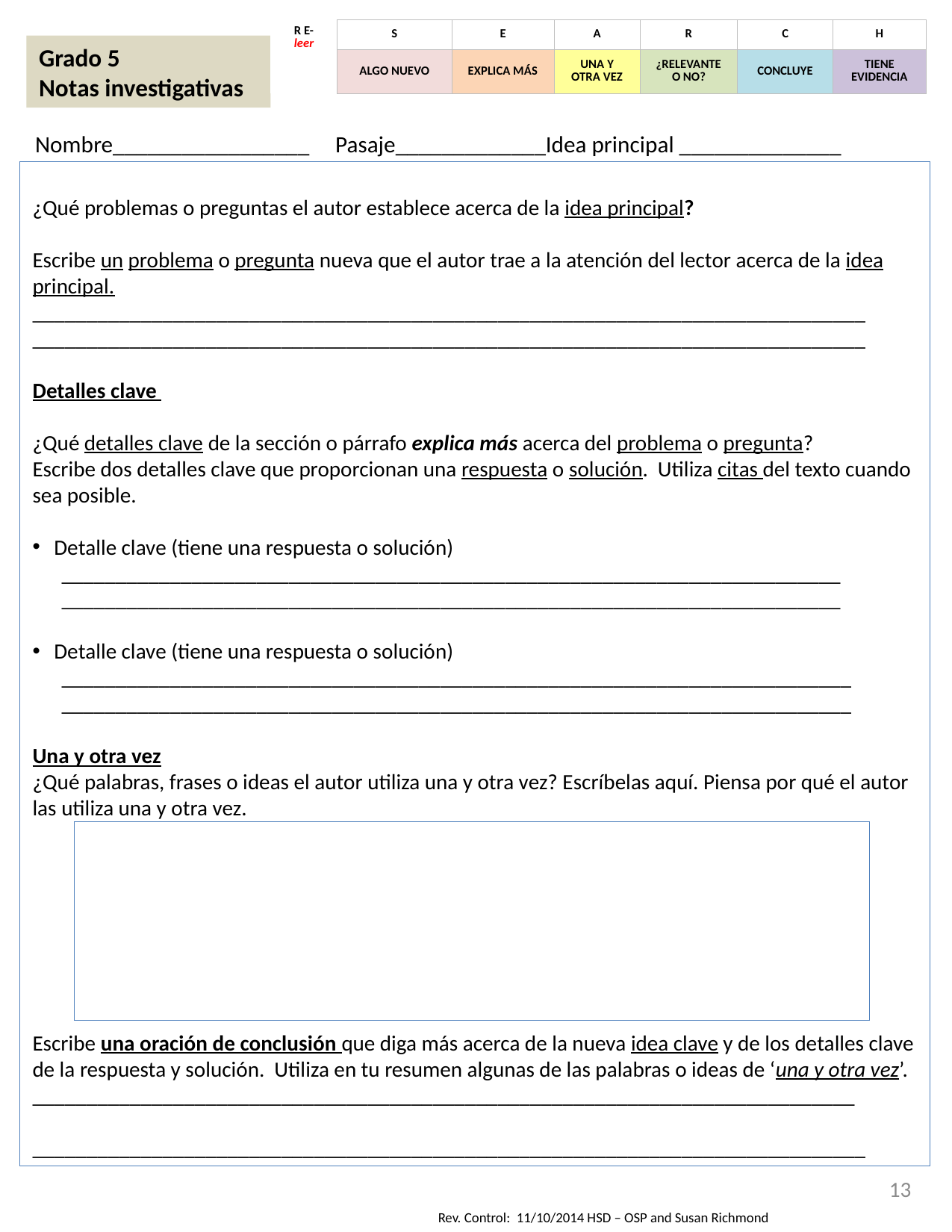

| R E- leer | S | E | A | R | C | H |
| --- | --- | --- | --- | --- | --- | --- |
|  | ALGO NUEVO | EXPLICA MÁS | UNA Y OTRA VEZ | ¿RELEVANTE O NO? | CONCLUYE | TIENE EVIDENCIA |
Grado 5
Notas investigativas
Nombre_________________     Pasaje_____________Idea principal ______________

¿Qué problemas o preguntas el autor establece acerca de la idea principal?

Escribe un problema o pregunta nueva que el autor trae a la atención del lector acerca de la idea principal.
_____________________________________________________________________________
_____________________________________________________________________________

Detalles clave

¿Qué detalles clave de la sección o párrafo explica más acerca del problema o pregunta?
Escribe dos detalles clave que proporcionan una respuesta o solución.  Utiliza citas del texto cuando sea posible.

Detalle clave (tiene una respuesta o solución)
      ________________________________________________________________________
      ________________________________________________________________________

Detalle clave (tiene una respuesta o solución)
      _________________________________________________________________________
      _________________________________________________________________________

Una y otra vez
¿Qué palabras, frases o ideas el autor utiliza una y otra vez? Escríbelas aquí. Piensa por qué el autor las utiliza una y otra vez.

Escribe una oración de conclusión que diga más acerca de la nueva idea clave y de los detalles clave de la respuesta y solución.  Utiliza en tu resumen algunas de las palabras o ideas de ‘una y otra vez’.
____________________________________________________________________________

_____________________________________________________________________________

13